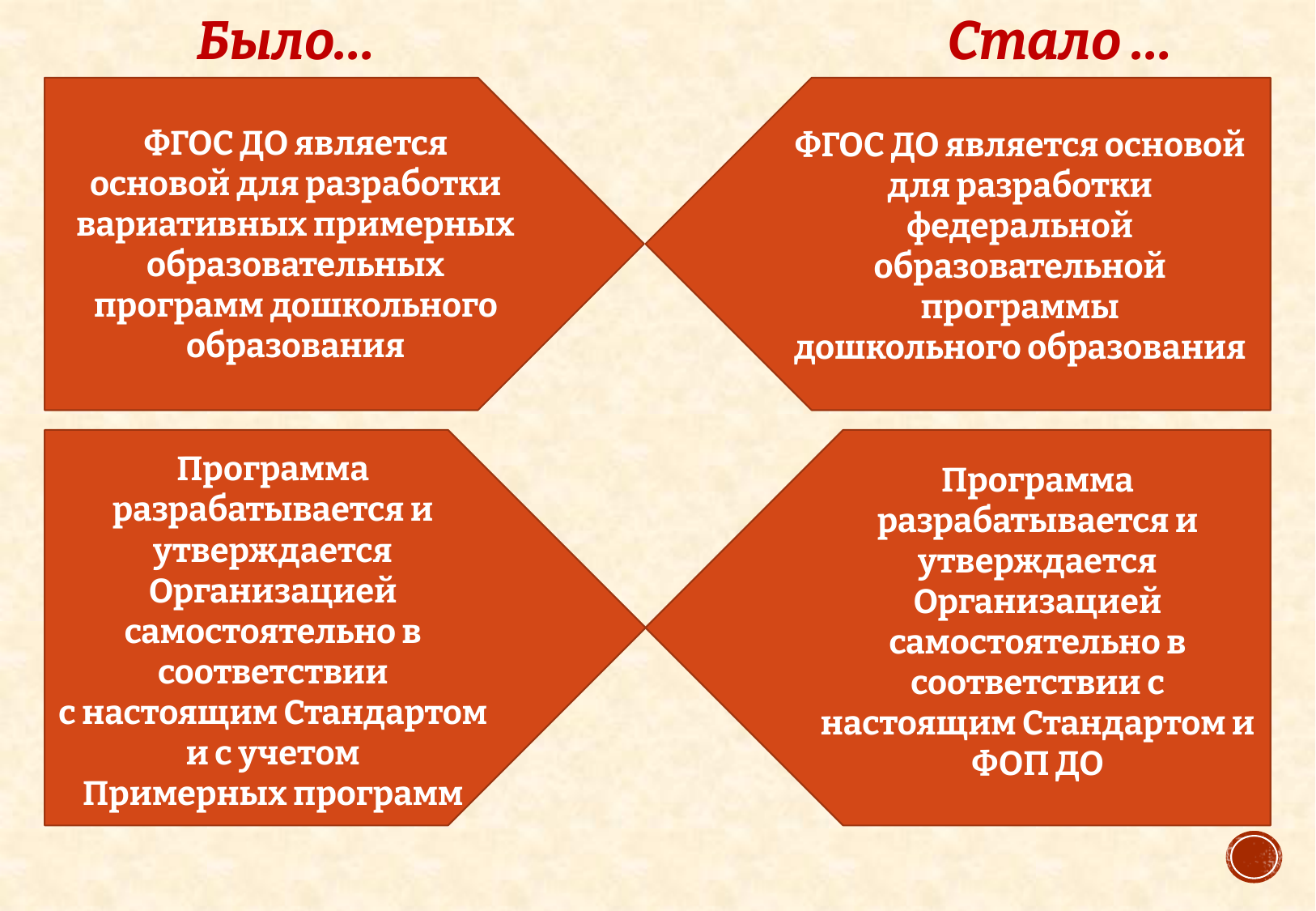

Было…
Стало …

ФГОС ДО является основой для разработки
вариативных примерных образовательных
программ дошкольного образования
ФГОС ДО является основой для разработки
федеральной образовательной программы
дошкольного образования

Программа разрабатывается и утверждается
Организацией самостоятельно в соответствии
с настоящим Стандартом и с учетом
Примерных программ
Программа разрабатывается и утверждается
Организацией самостоятельно в соответствии с
настоящим Стандартом и ФОП ДО